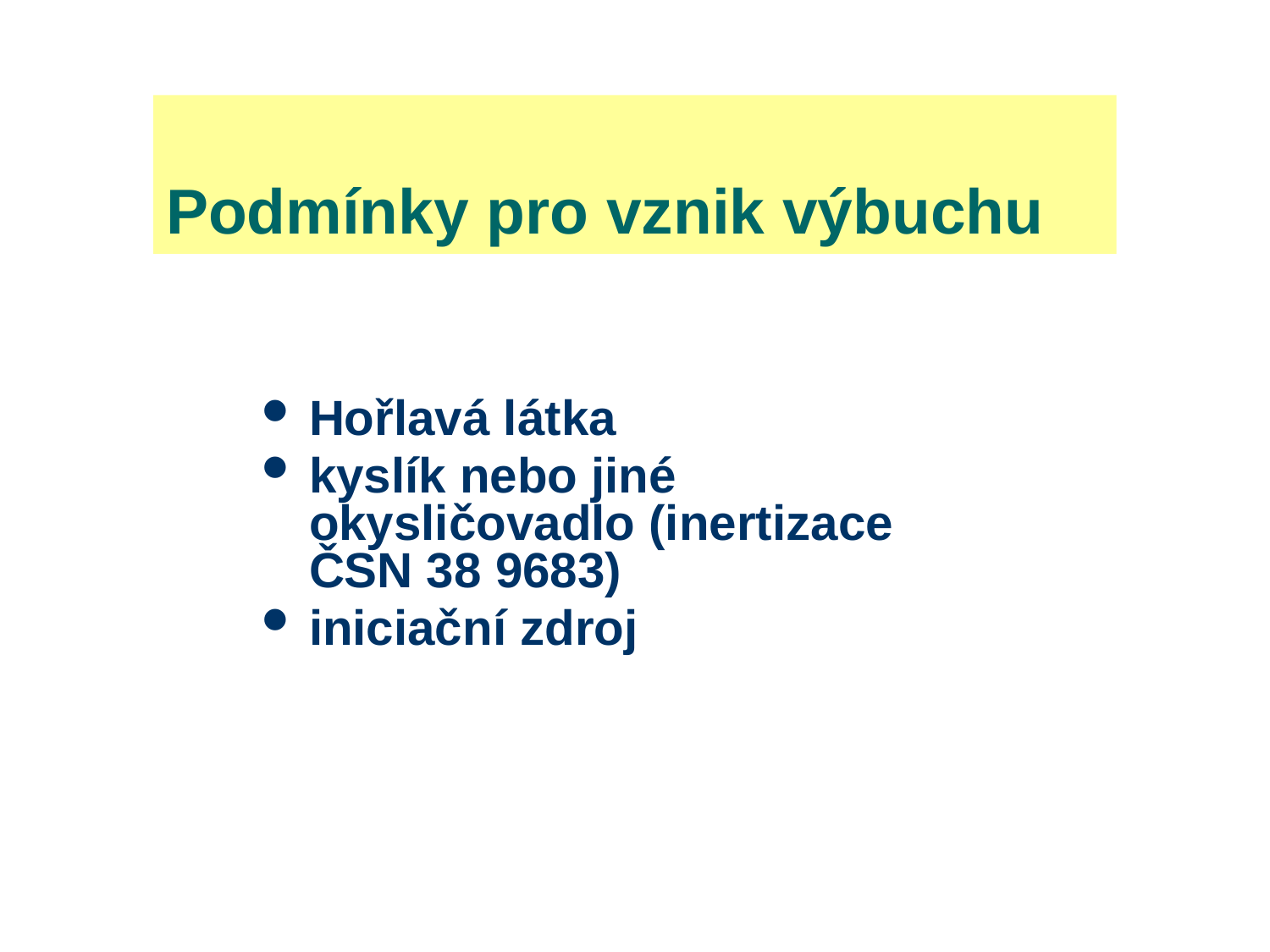

# Podmínky pro vznik výbuchu
Hořlavá látka
kyslík nebo jiné okysličovadlo (inertizace ČSN 38 9683)
iniciační zdroj
3